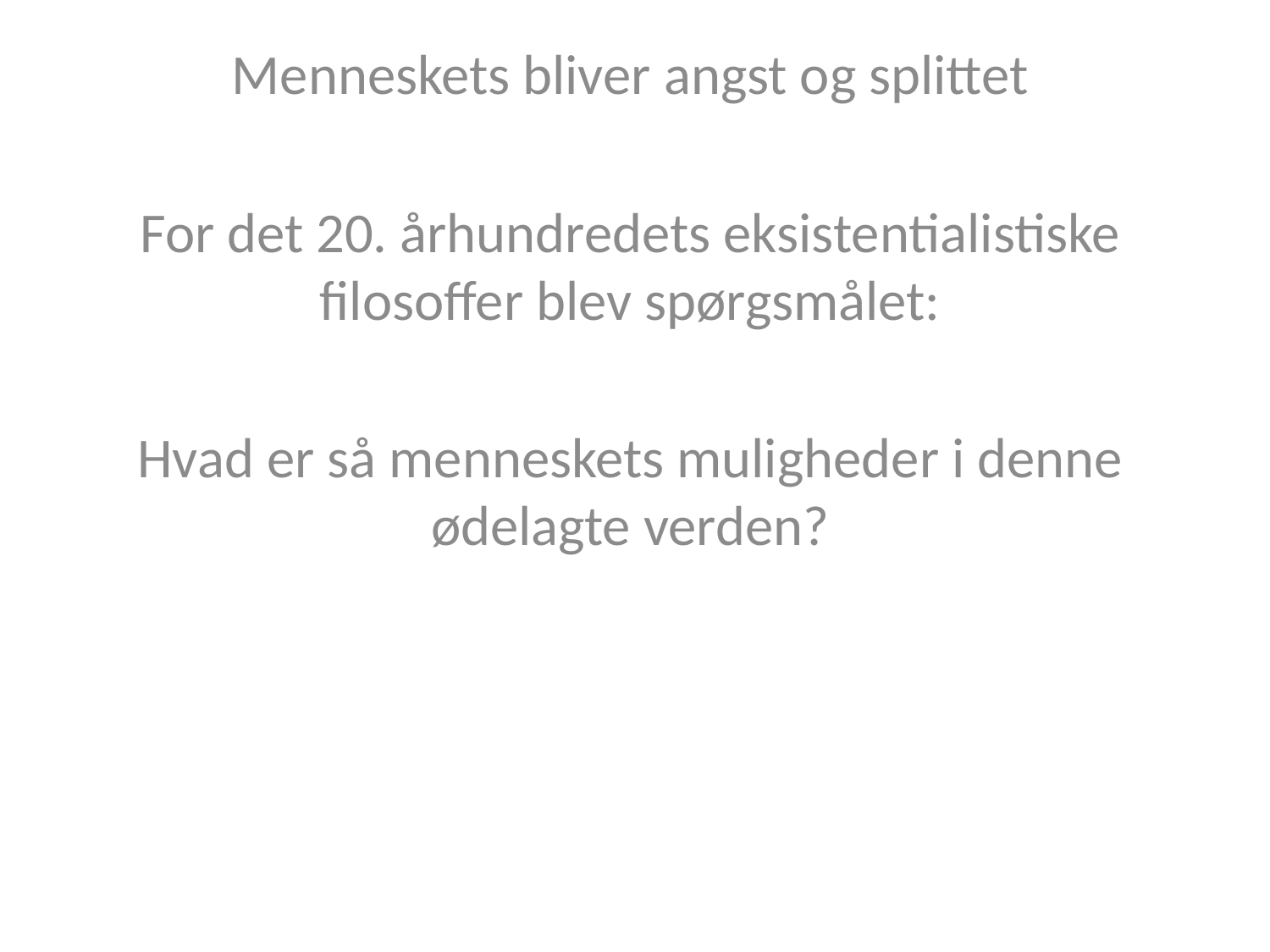

Menneskets bliver angst og splittet

For det 20. århundredets eksistentialistiske filosoffer blev spørgsmålet:

Hvad er så menneskets muligheder i denne ødelagte verden?